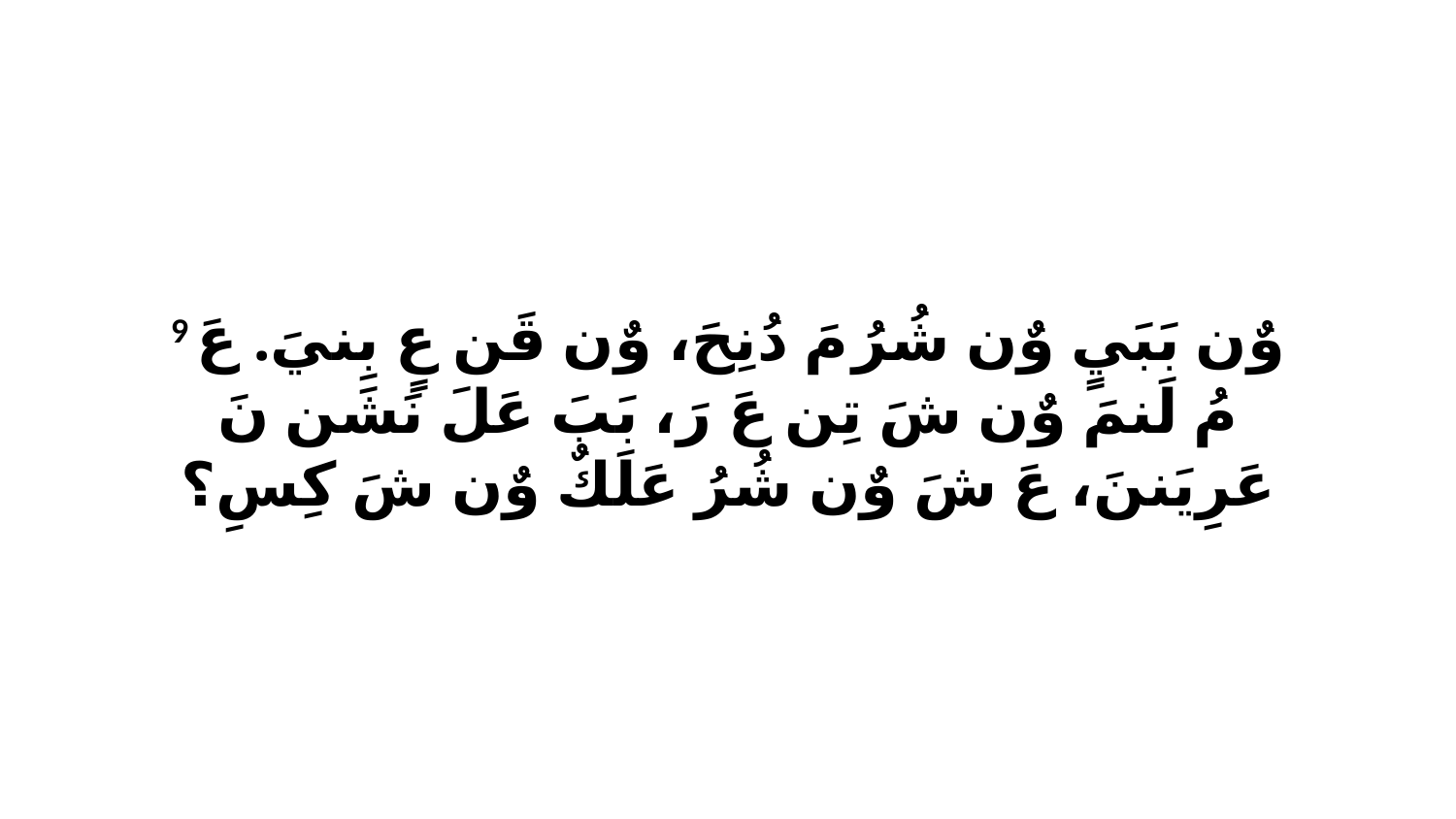

9 وٌن بَبَيٍ وٌن شُرُ مَ دُنِحَ، وٌن قَن عٍ بِنيَ. عَ مُ لَنمَ وٌن شَ تِن عَ رَ، بَبَ عَلَ نَشَن نَ عَرِيَننَ، عَ شَ وٌن شُرُ عَلَكٌ وٌن شَ كِسِ؟